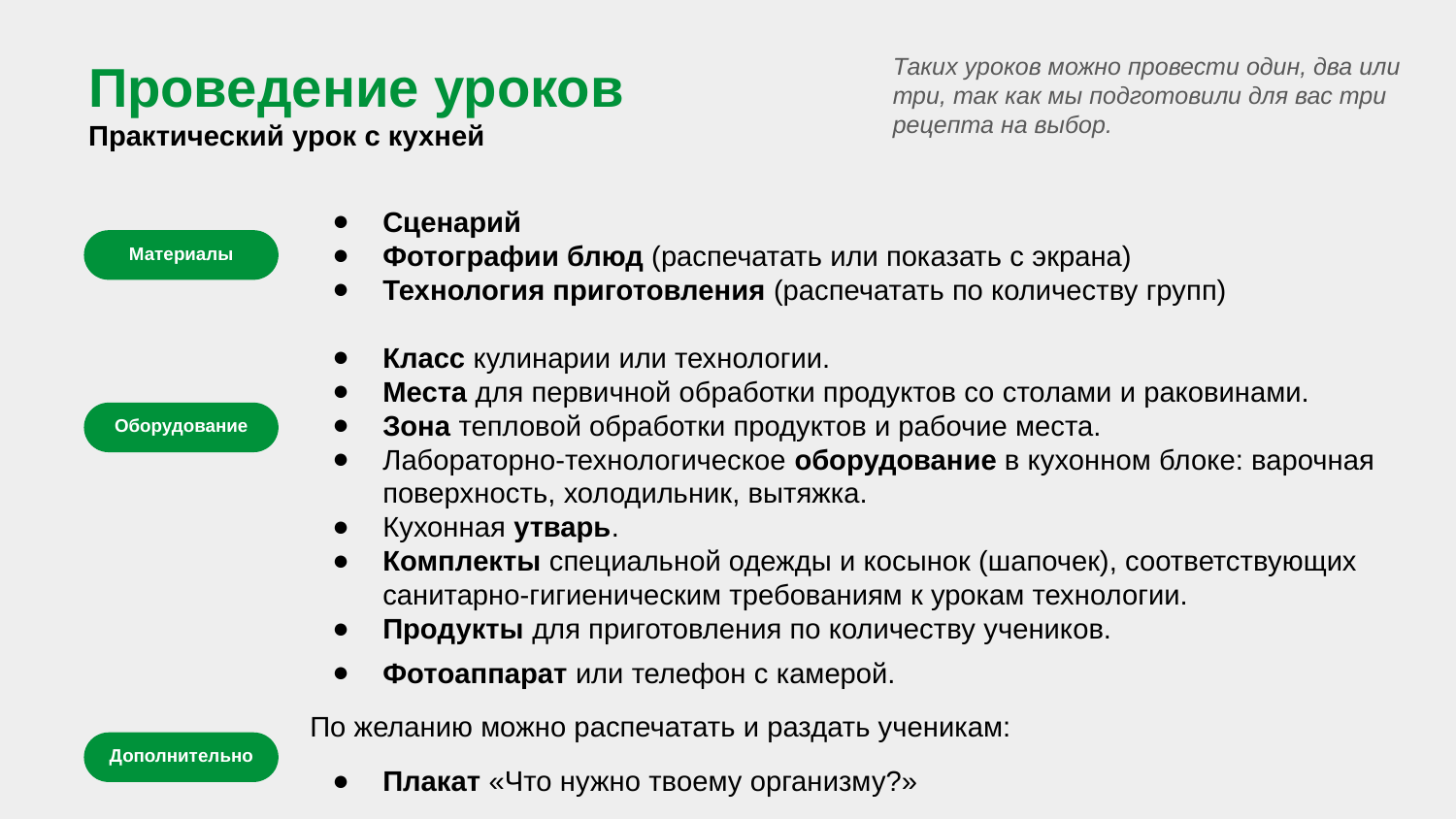

Проведение уроков
Практический урок с кухней
Таких уроков можно провести один, два или три, так как мы подготовили для вас три рецепта на выбор.
Сценарий
Фотографии блюд (распечатать или показать с экрана)
Технология приготовления (распечатать по количеству групп)

Класс кулинарии или технологии.
Места для первичной обработки продуктов со столами и раковинами.
Зона тепловой обработки продуктов и рабочие места.
Лабораторно-технологическое оборудование в кухонном блоке: варочная поверхность, холодильник, вытяжка.
Кухонная утварь.
Комплекты специальной одежды и косынок (шапочек), соответствующих санитарно-гигиеническим требованиям к урокам технологии.
Продукты для приготовления по количеству учеников.
Фотоаппарат или телефон с камерой.
По желанию можно распечатать и раздать ученикам:
Плакат «Что нужно твоему организму?»
Материалы
Оборудование
Дополнительно